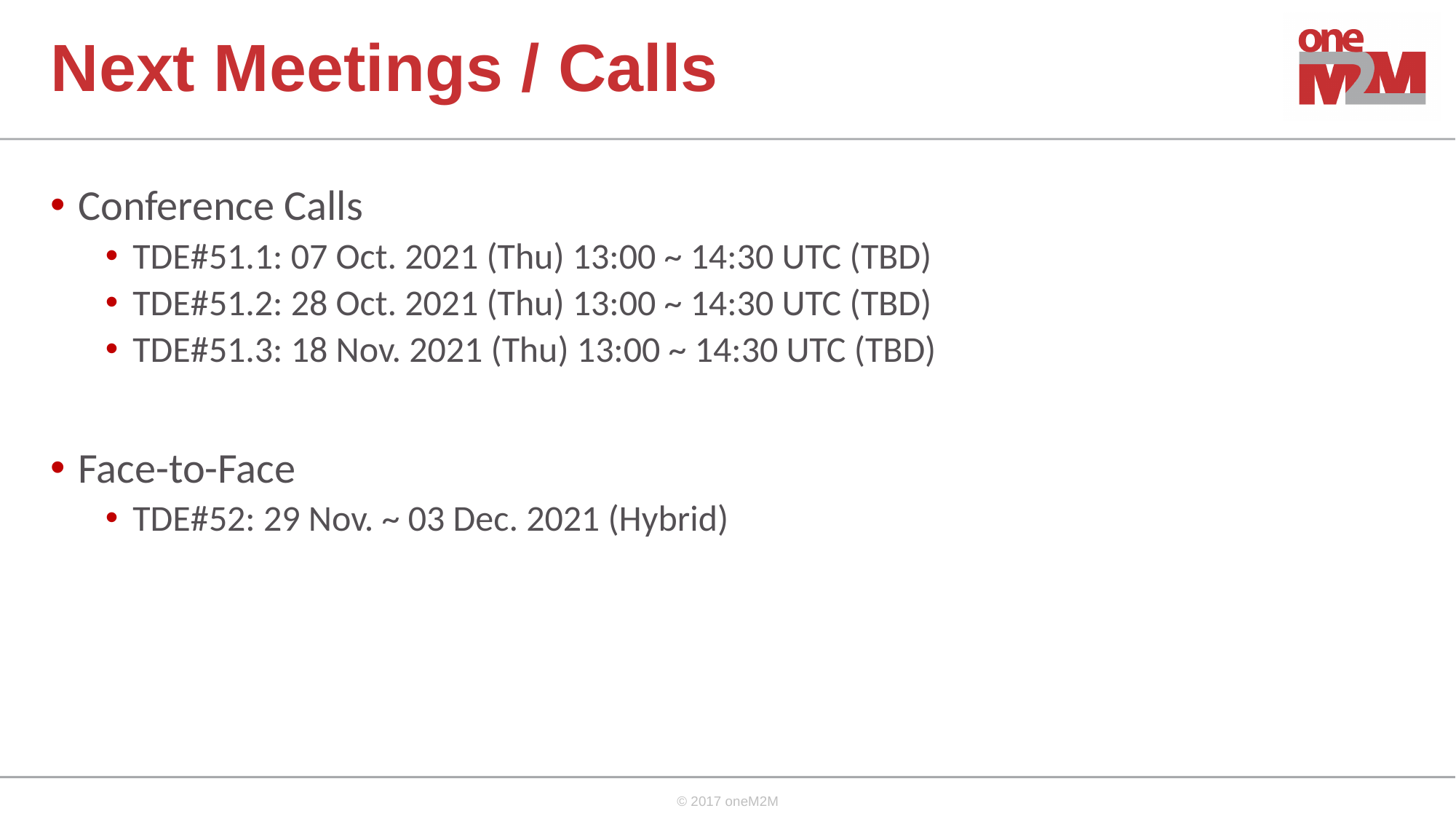

# Next Meetings / Calls
Conference Calls
TDE#51.1: 07 Oct. 2021 (Thu) 13:00 ~ 14:30 UTC (TBD)
TDE#51.2: 28 Oct. 2021 (Thu) 13:00 ~ 14:30 UTC (TBD)
TDE#51.3: 18 Nov. 2021 (Thu) 13:00 ~ 14:30 UTC (TBD)

Face-to-Face
TDE#52: 29 Nov. ~ 03 Dec. 2021 (Hybrid)